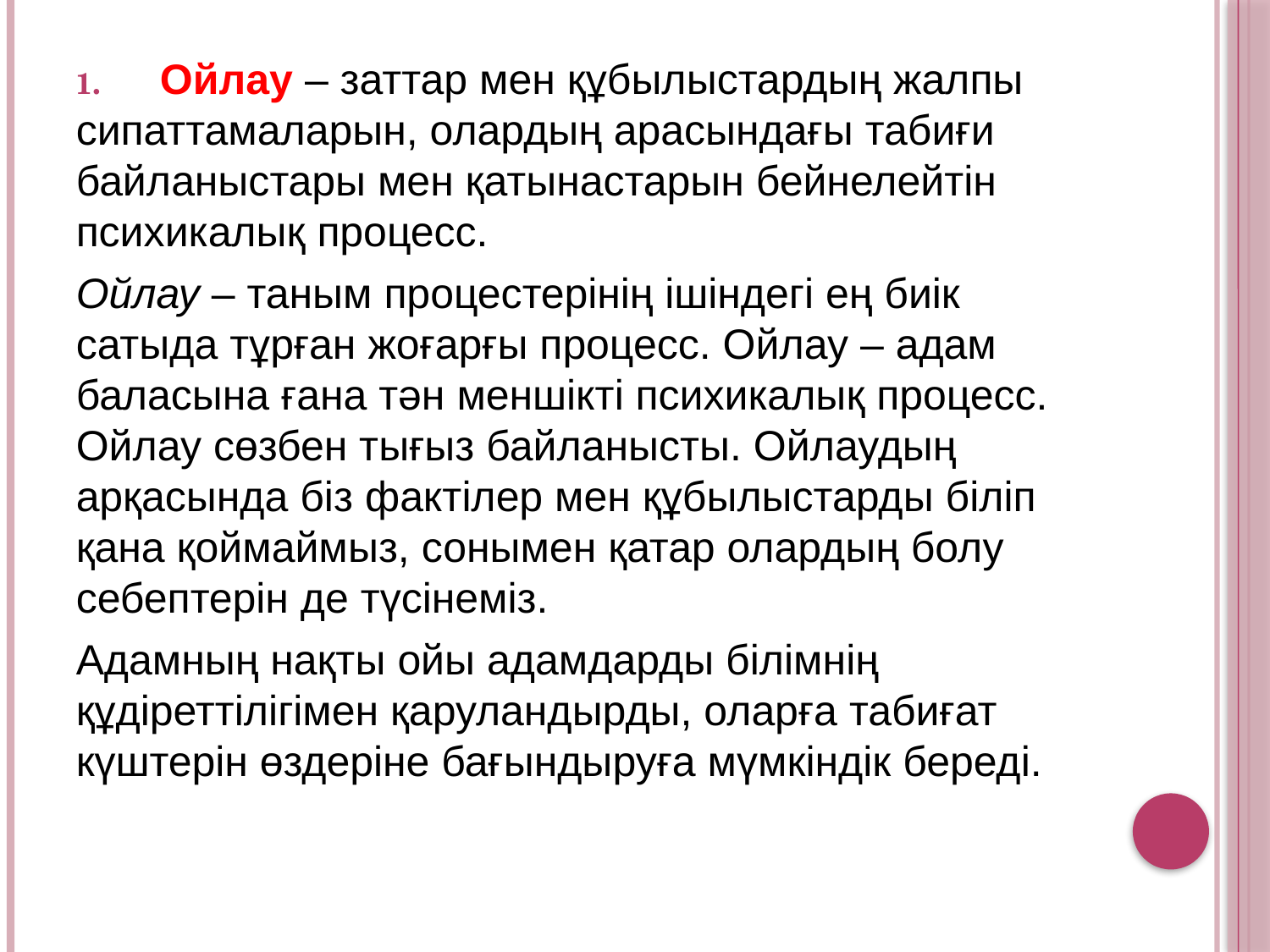

Ойлау – заттар мен құбылыстардың жалпы сипаттамаларын, олардың арасындағы табиғи байланыстары мен қатынастарын бейнелейтін психикалық процесс.
Ойлау – таным процестерінің ішіндегі ең биік сатыда тұрған жоғарғы процесс. Ойлау – адам баласына ғана тән меншікті психикалық процесс.  Ойлау сөзбен тығыз байланысты. Ойлаудың арқасында біз фактілер мен құбылыстарды біліп қана қоймаймыз, сонымен қатар олардың болу себептерін де түсінеміз.
Адамның нақты ойы адамдарды білімнің құдіреттілігімен қаруландырды, оларға табиғат күштерін өздеріне бағындыруға мүмкіндік береді.